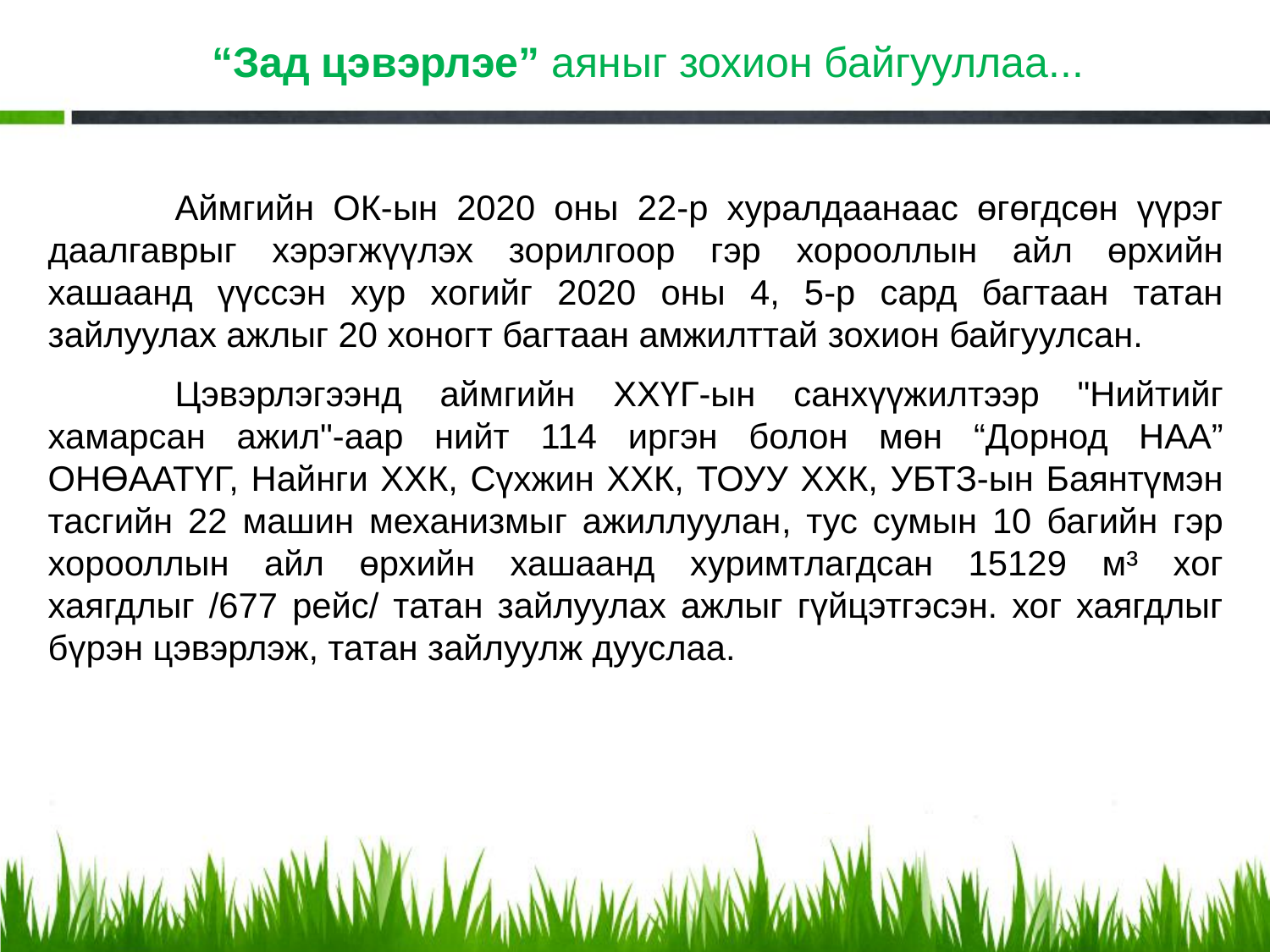

“Зад цэвэрлэе” аяныг зохион байгууллаа...
	Аймгийн ОК-ын 2020 оны 22-р хуралдаанаас өгөгдсөн үүрэг даалгаврыг хэрэгжүүлэх зорилгоор гэр хорооллын айл өрхийн хашаанд үүссэн хур хогийг 2020 оны 4, 5-р сард багтаан татан зайлуулах ажлыг 20 хоногт багтаан амжилттай зохион байгуулсан.

	Цэвэрлэгээнд аймгийн ХХҮГ-ын санхүүжилтээр "Нийтийг хамарсан ажил"-аар нийт 114 иргэн болон мөн “Дорнод НАА” ОНӨААТҮГ, Найнги ХХК, Сүхжин ХХК, ТОУУ ХХК, УБТЗ-ын Баянтүмэн тасгийн 22 машин механизмыг ажиллуулан, тус сумын 10 багийн гэр хорооллын айл өрхийн хашаанд хуримтлагдсан 15129 м³ хог хаягдлыг /677 рейс/ татан зайлуулах ажлыг гүйцэтгэсэн. хог хаягдлыг бүрэн цэвэрлэж, татан зайлуулж дууслаа.